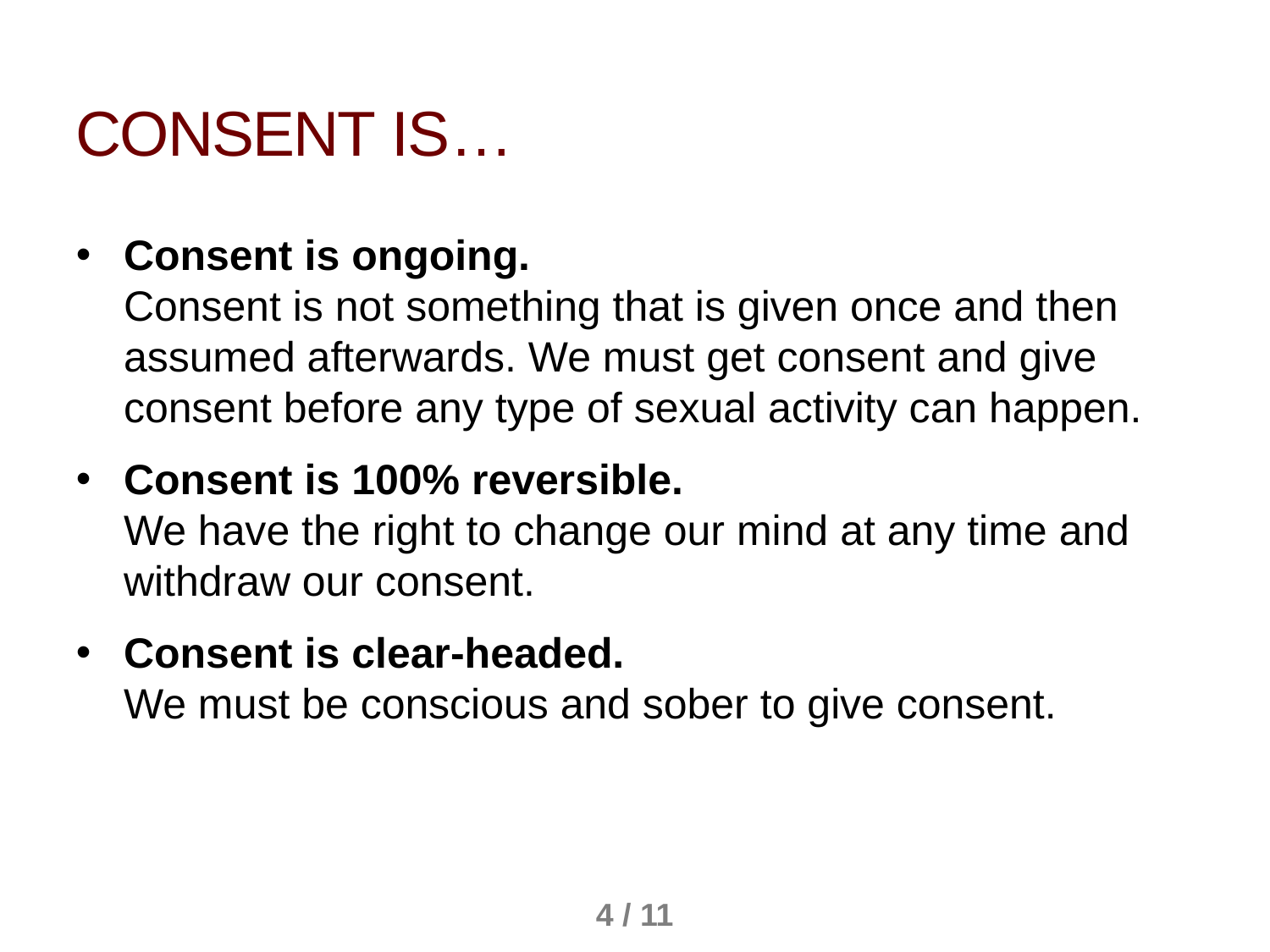

Consent is…
Consent is ongoing.
Consent is not something that is given once and then assumed afterwards. We must get consent and give consent before any type of sexual activity can happen.
Consent is 100% reversible.
We have the right to change our mind at any time and withdraw our consent.
Consent is clear-headed.
We must be conscious and sober to give consent.
4 / 11